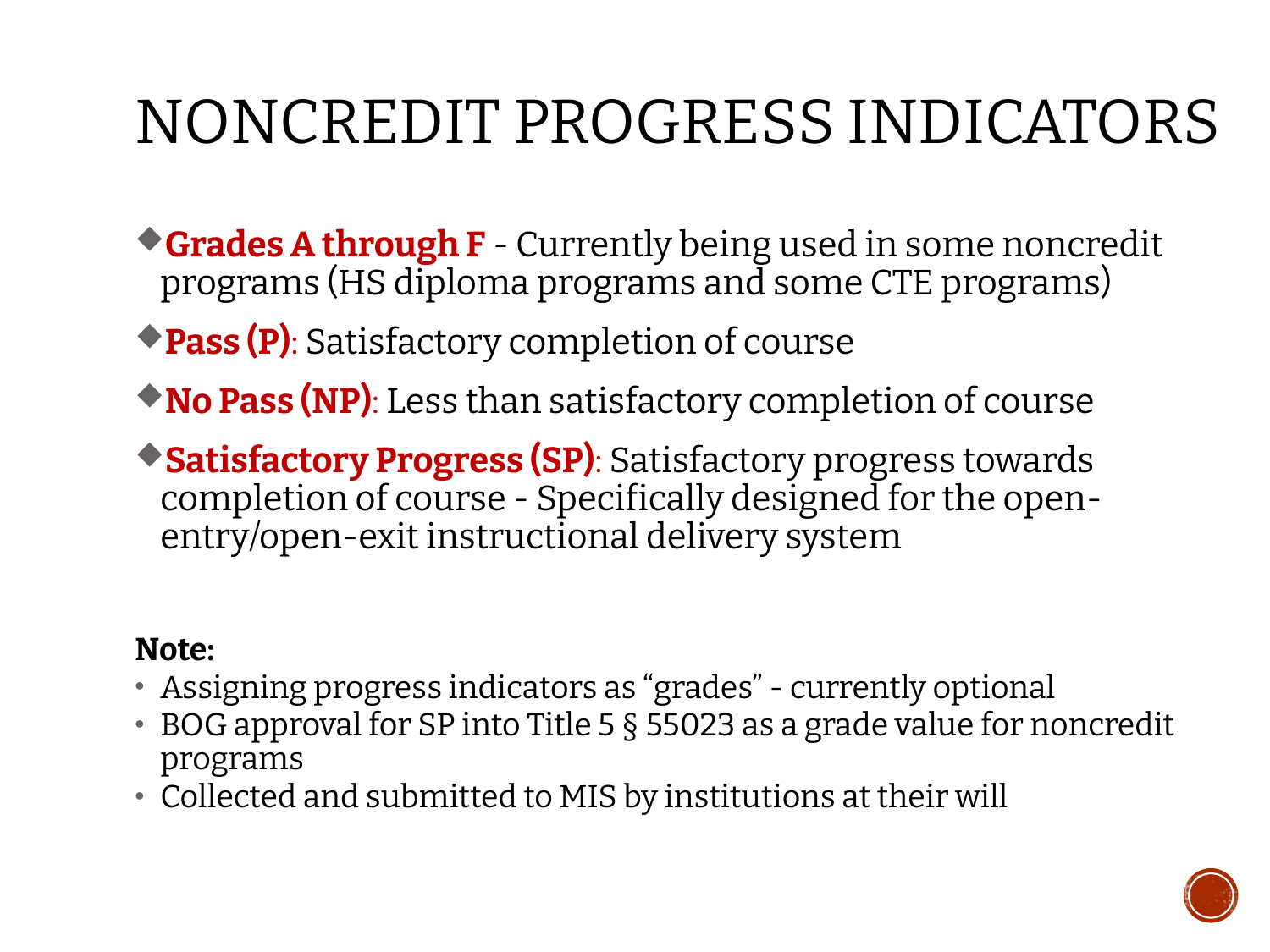

# Noncredit Progress Indicators
Grades A through F - Currently being used in some noncredit programs (HS diploma programs and some CTE programs)
Pass (P): Satisfactory completion of course
No Pass (NP): Less than satisfactory completion of course
Satisfactory Progress (SP): Satisfactory progress towards completion of course - Specifically designed for the open-entry/open-exit instructional delivery system

Note:
Assigning progress indicators as “grades” - currently optional
BOG approval for SP into Title 5 § 55023 as a grade value for noncredit programs
Collected and submitted to MIS by institutions at their will